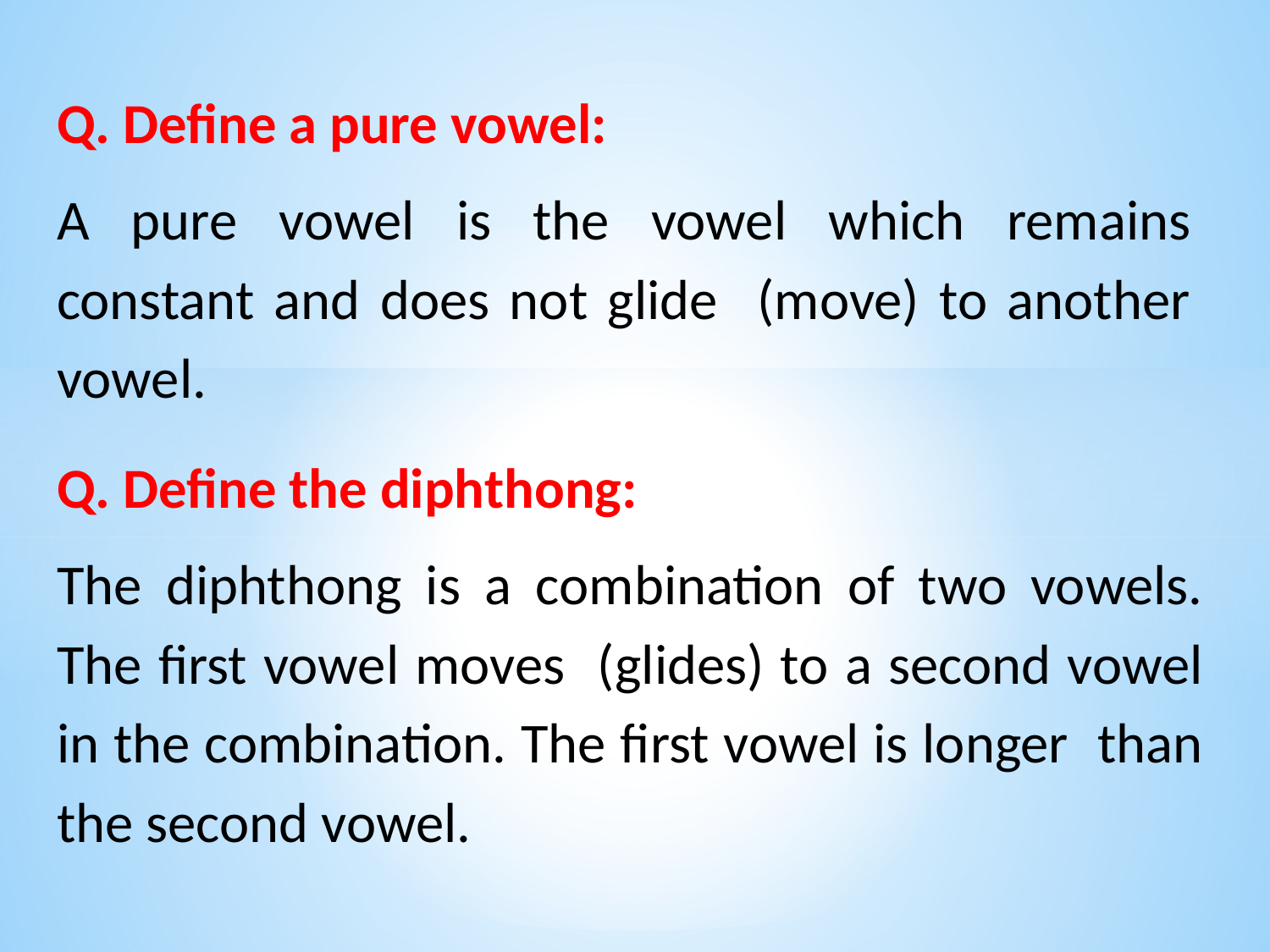

Q. Define a pure vowel:
A pure vowel is the vowel which remains constant and does not glide  (move) to another vowel.

Q. Define the diphthong:
The diphthong is a combination of two vowels. The first vowel moves  (glides) to a second vowel in the combination. The first vowel is longer  than the second vowel.